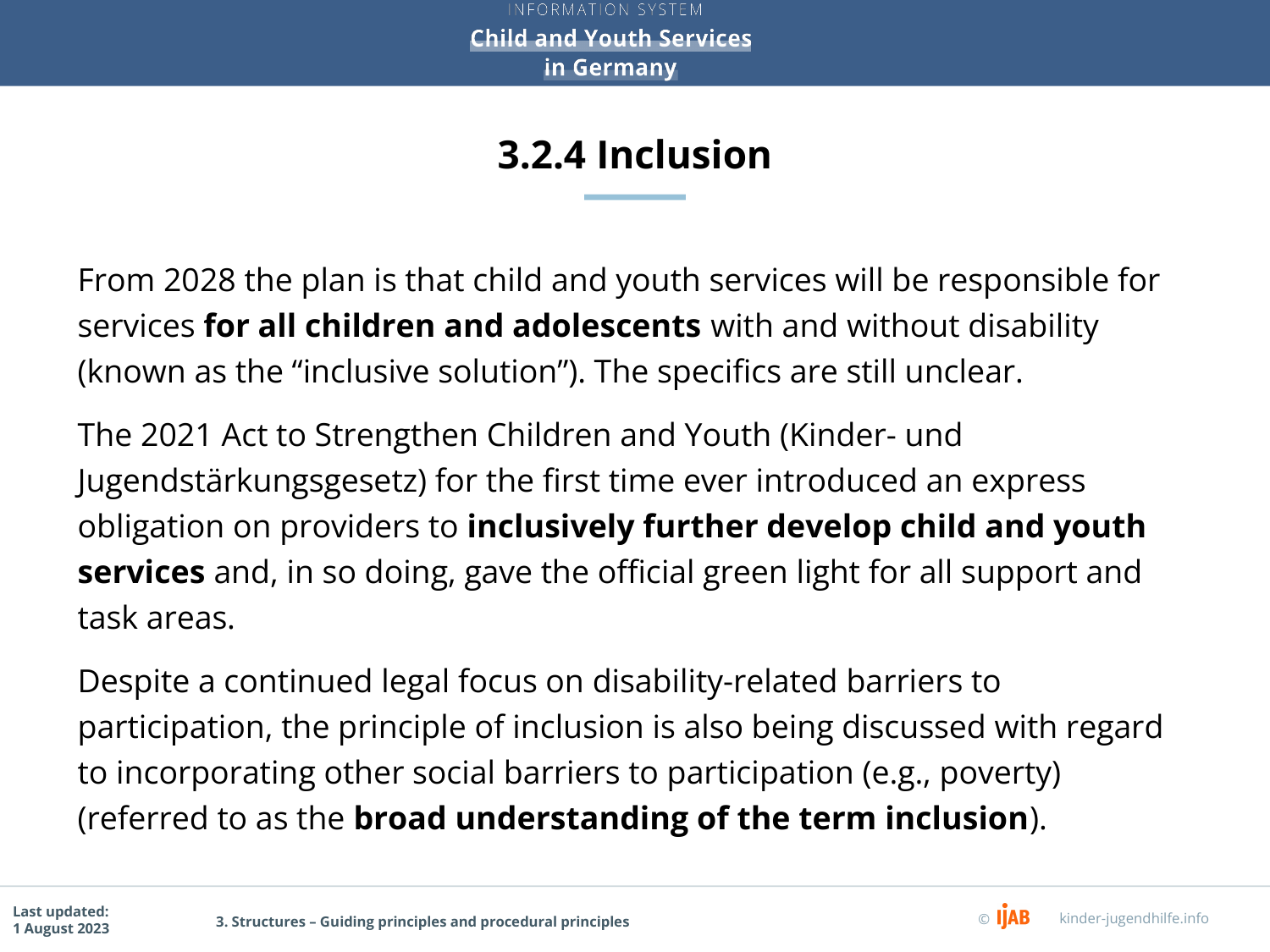

# 3.2.4 Inclusion
From 2028 the plan is that child and youth services will be responsible for services for all children and adolescents with and without disability (known as the “inclusive solution”). The specifics are still unclear.
The 2021 Act to Strengthen Children and Youth (Kinder- und Jugendstärkungsgesetz) for the first time ever introduced an express obligation on providers to inclusively further develop child and youth services and, in so doing, gave the official green light for all support and task areas.
Despite a continued legal focus on disability-related barriers to participation, the principle of inclusion is also being discussed with regard to incorporating other social barriers to participation (e.g., poverty) (referred to as the broad understanding of the term inclusion).

3. Structures – Guiding principles and procedural principles